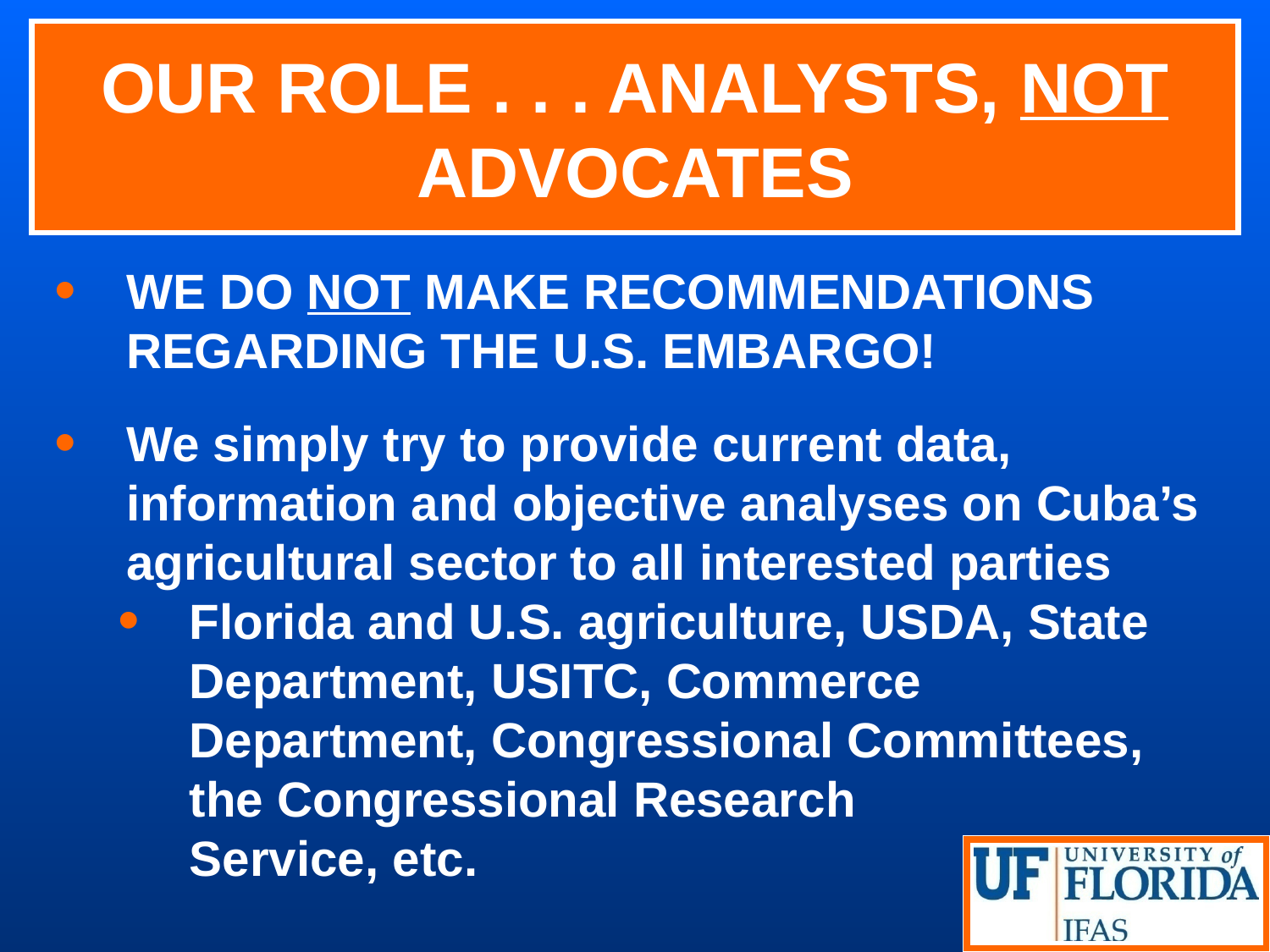

# OUR ROLE . . . ANALYSTS, NOT ADVOCATES
WE DO NOT MAKE RECOMMENDATIONS REGARDING THE U.S. EMBARGO!

We simply try to provide current data, information and objective analyses on Cuba’s agricultural sector to all interested parties
Florida and U.S. agriculture, USDA, State Department, USITC, Commerce Department, Congressional Committees, the Congressional Research               Service, etc.